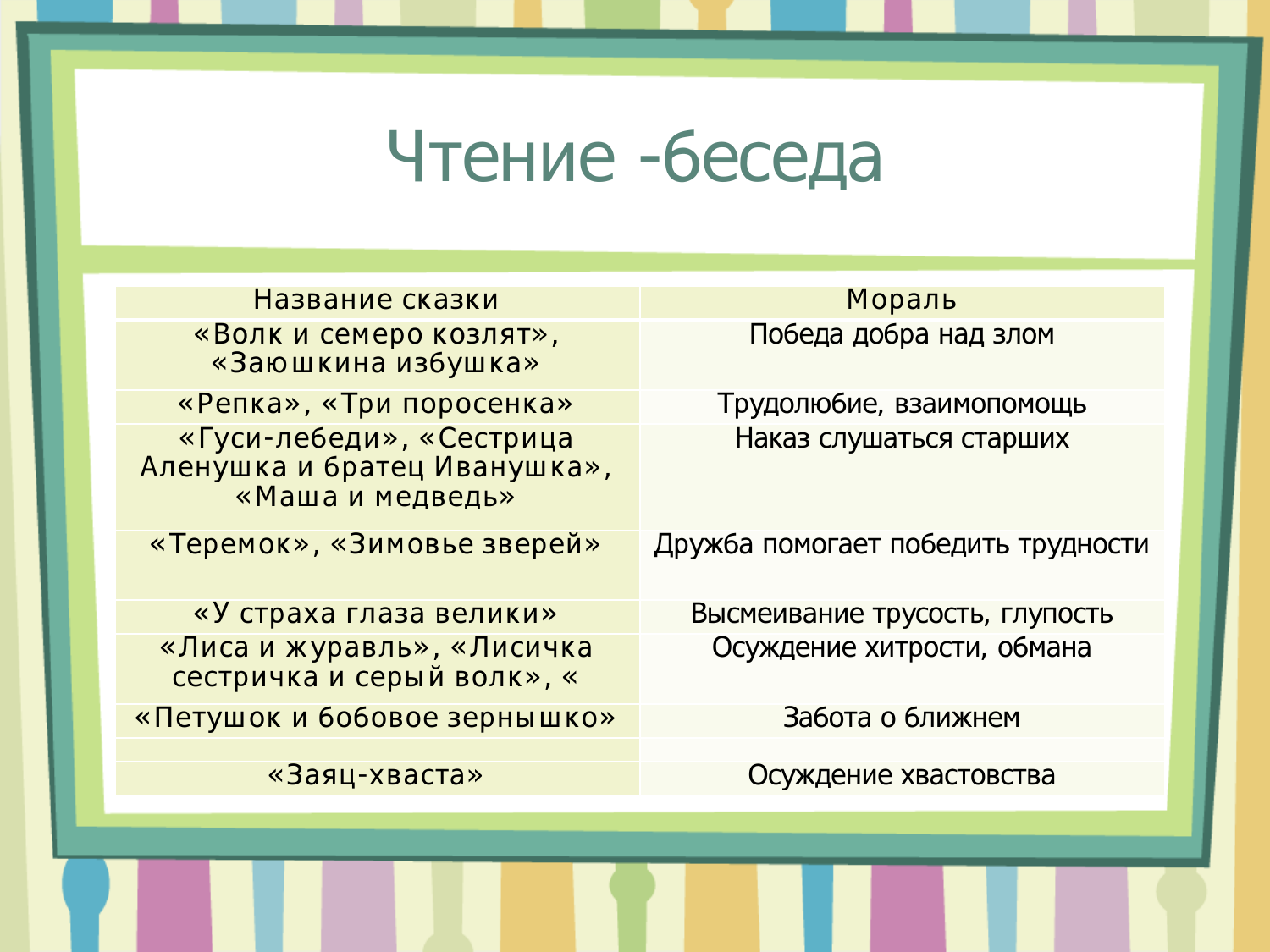

# Чтение -беседа
| Название сказки | Мораль |
| --- | --- |
| «Волк и семеро козлят», «Заюшкина избушка» | Победа добра над злом |
| «Репка», «Три поросенка» | Трудолюбие, взаимопомощь |
| «Гуси-лебеди», «Сестрица Аленушка и братец Иванушка», «Маша и медведь» | Наказ слушаться старших |
| «Теремок», «Зимовье зверей» | Дружба помогает победить трудности |
| «У страха глаза велики» | Высмеивание трусость, глупость |
| «Лиса и журавль», «Лисичка сестричка и серый волк», « | Осуждение хитрости, обмана |
| «Петушок и бобовое зернышко» | Забота о ближнем |
|  |  |
| «Заяц-хваста» | Осуждение хвастовства |